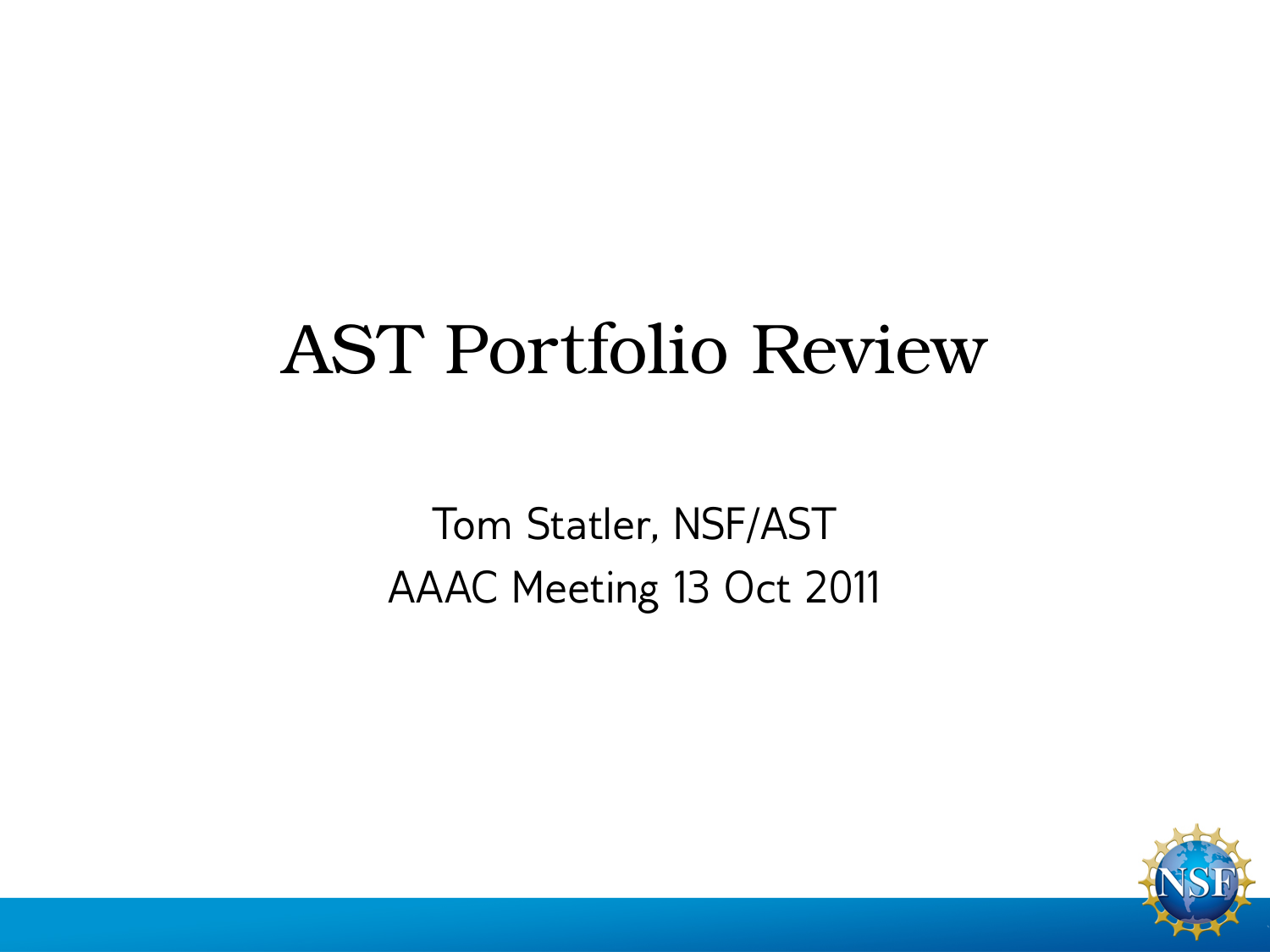

# AST Portfolio Review
Tom Statler, NSF/AST
AAAC Meeting 13 Oct 2011